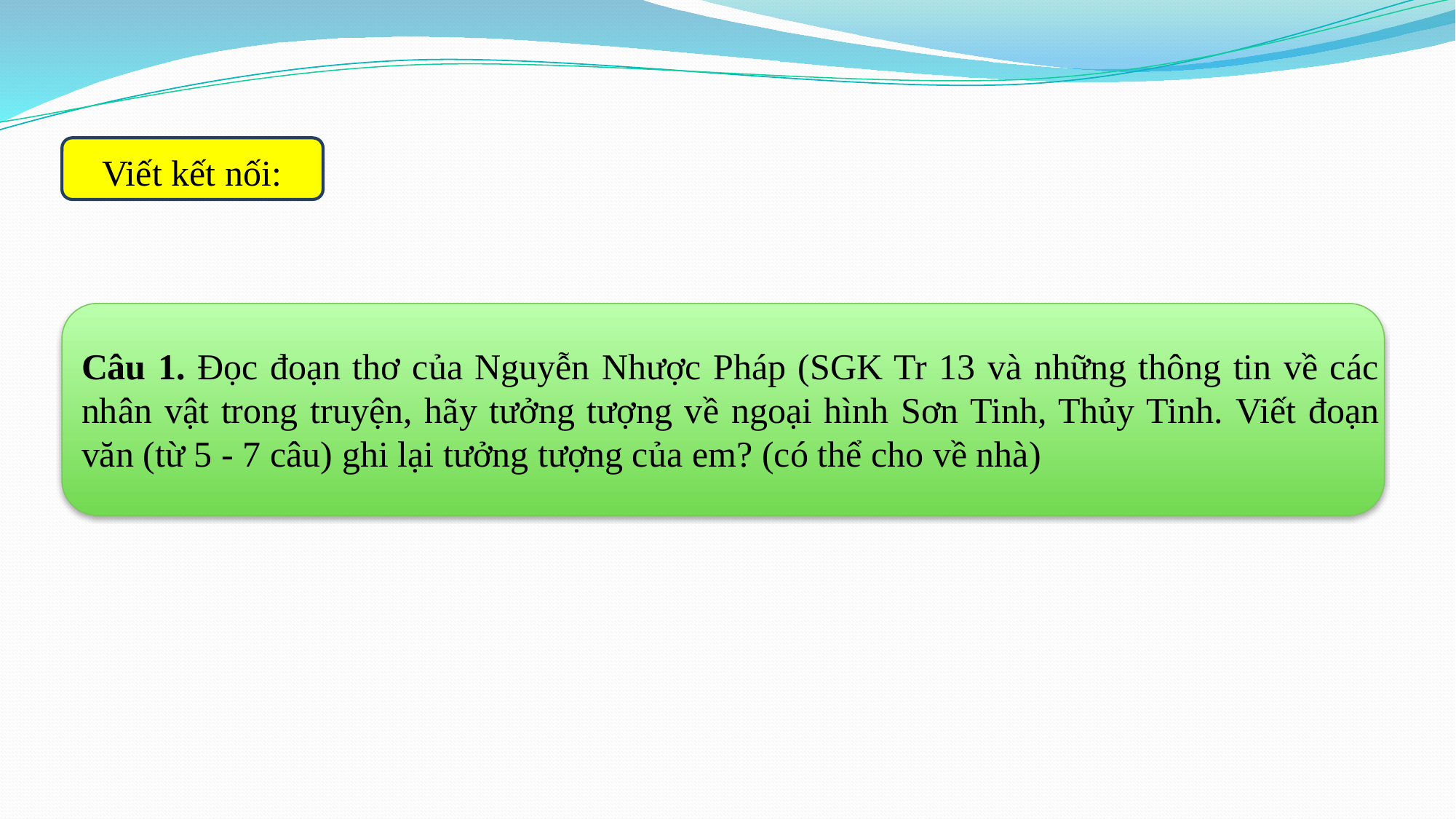

Viết kết nối:

Câu 1. Đọc đoạn thơ của Nguyễn Nhược Pháp (SGK Tr 13 và những thông tin về các nhân vật trong truyện, hãy tưởng tượng về ngoại hình Sơn Tinh, Thủy Tinh. Viết đoạn văn (từ 5 - 7 câu) ghi lại tưởng tượng của em? (có thể cho về nhà)